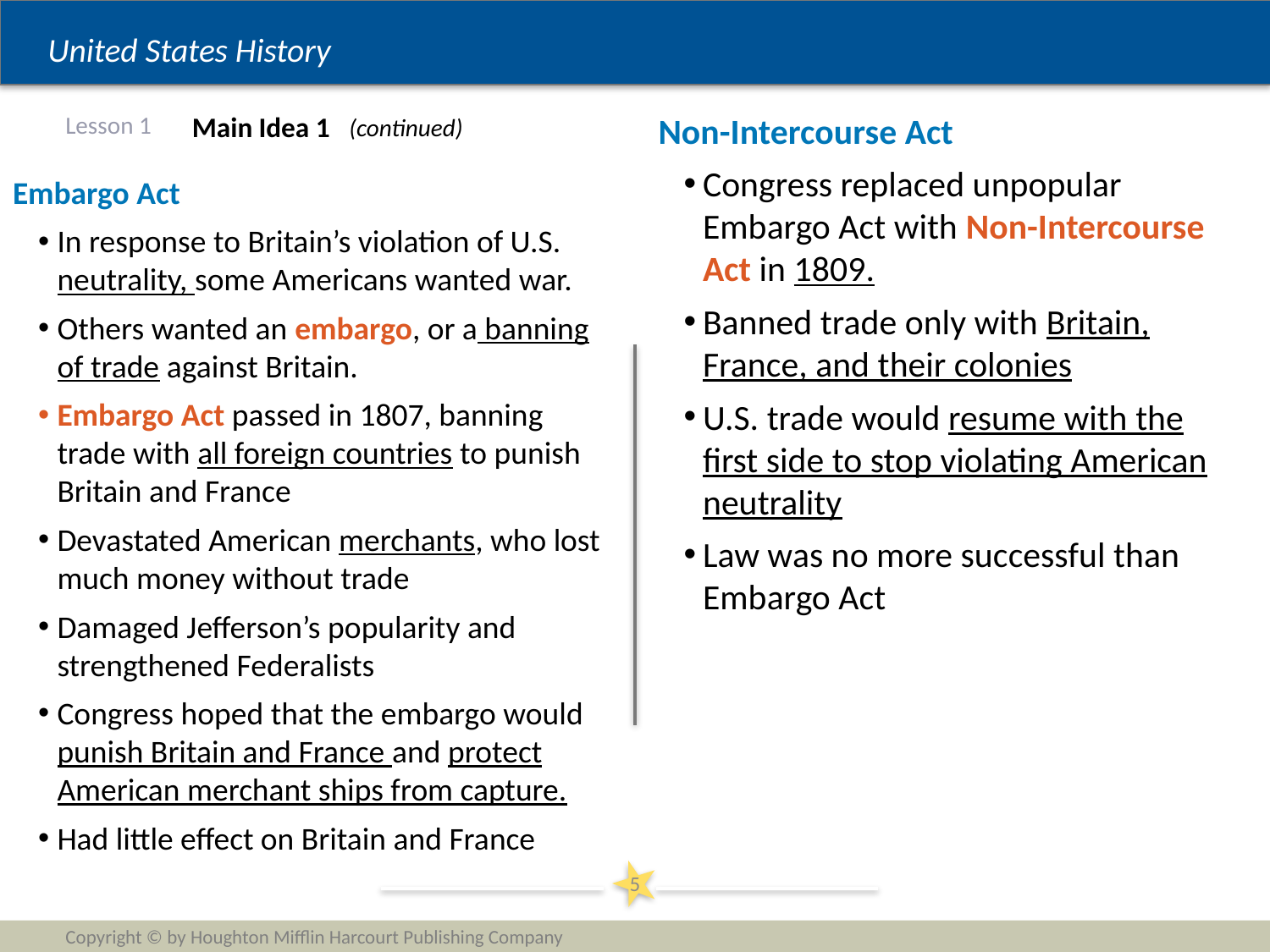

Main Idea 1
Non-Intercourse Act
Congress replaced unpopular Embargo Act with Non-Intercourse Act in 1809.
Banned trade only with Britain, France, and their colonies
U.S. trade would resume with the first side to stop violating American neutrality
Law was no more successful than Embargo Act

# Lesson 1
(continued)
Embargo Act
In response to Britain’s violation of U.S. neutrality, some Americans wanted war.
Others wanted an embargo, or a banning of trade against Britain.
Embargo Act passed in 1807, banning trade with all foreign countries to punish Britain and France
Devastated American merchants, who lost much money without trade
Damaged Jefferson’s popularity and strengthened Federalists
Congress hoped that the embargo would punish Britain and France and protect American merchant ships from capture.
Had little effect on Britain and France

5
Copyright © by Houghton Mifflin Harcourt Publishing Company